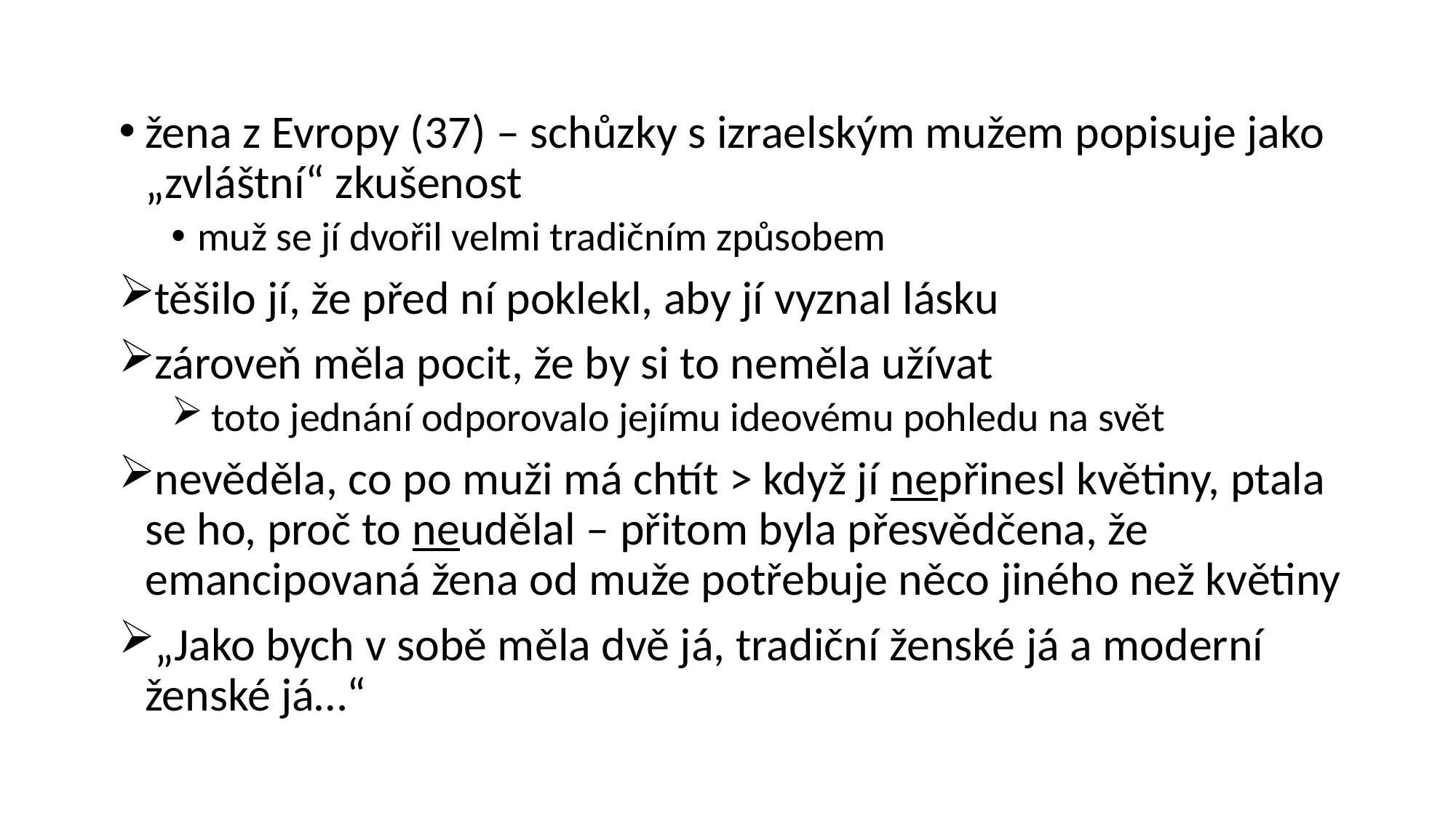

#
žena z Evropy (37) – schůzky s izraelským mužem popisuje jako „zvláštní“ zkušenost
muž se jí dvořil velmi tradičním způsobem
těšilo jí, že před ní poklekl, aby jí vyznal lásku
zároveň měla pocit, že by si to neměla užívat
 toto jednání odporovalo jejímu ideovému pohledu na svět
nevěděla, co po muži má chtít > když jí nepřinesl květiny, ptala se ho, proč to neudělal – přitom byla přesvědčena, že emancipovaná žena od muže potřebuje něco jiného než květiny
„Jako bych v sobě měla dvě já, tradiční ženské já a moderní ženské já…“